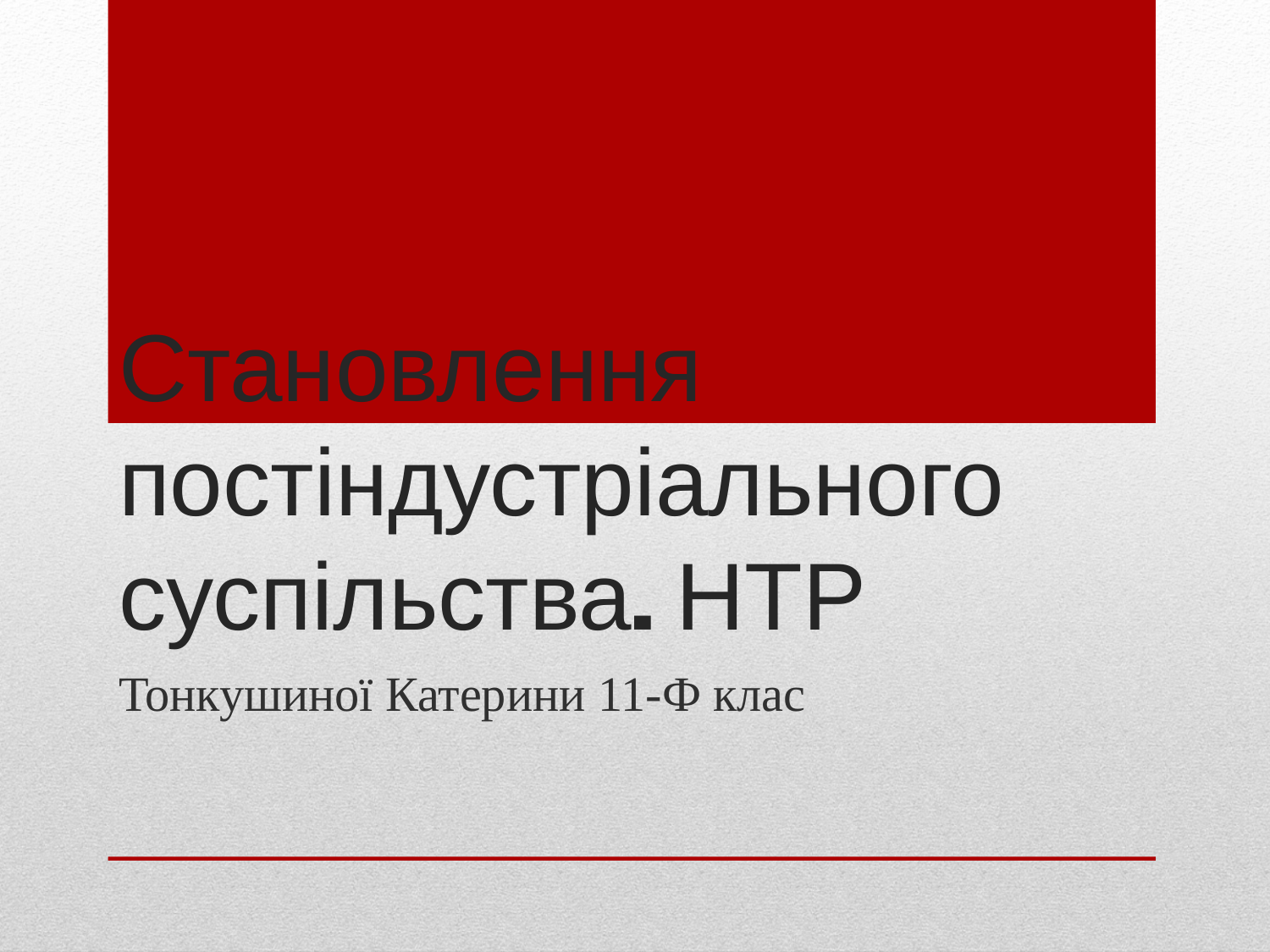

# Становлення постіндустріального суспільства. НТР
Тонкушиної Катерини 11-Ф клас